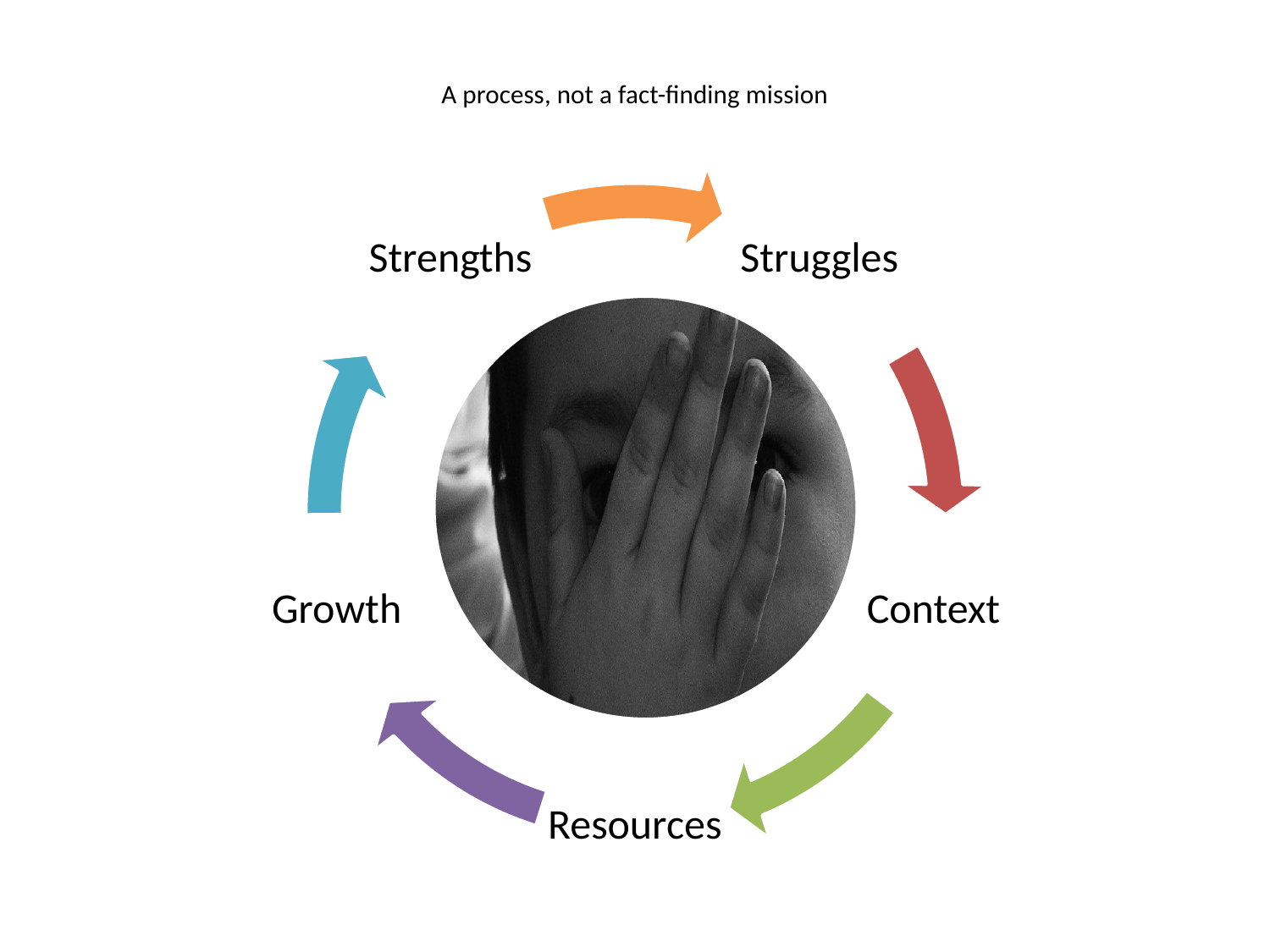

# A process, not a fact-finding mission
Struggles
Context
Resources
Growth
Strengths